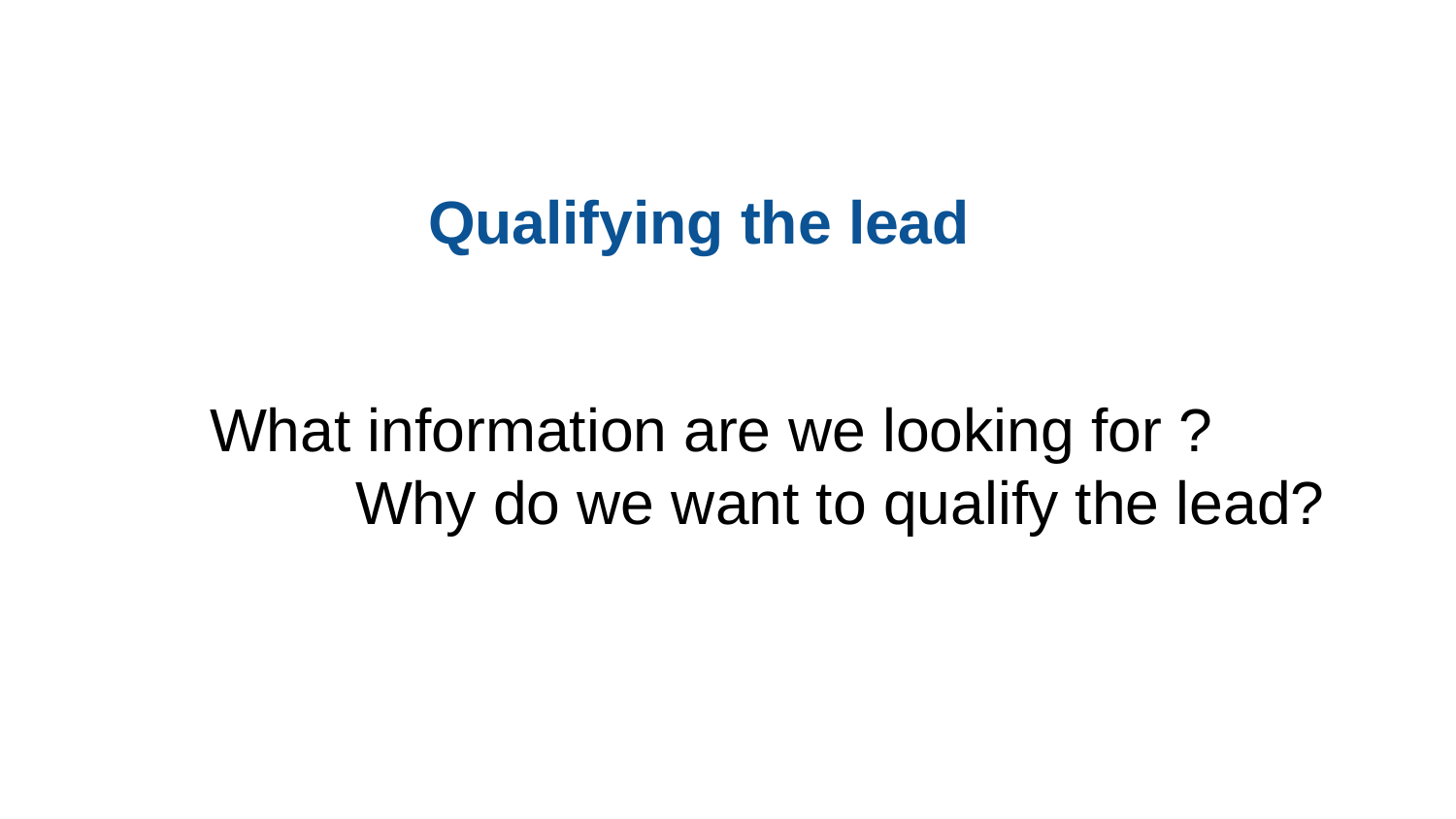

Qualifying the lead

What information are we looking for ?
 		Why do we want to qualify the lead?